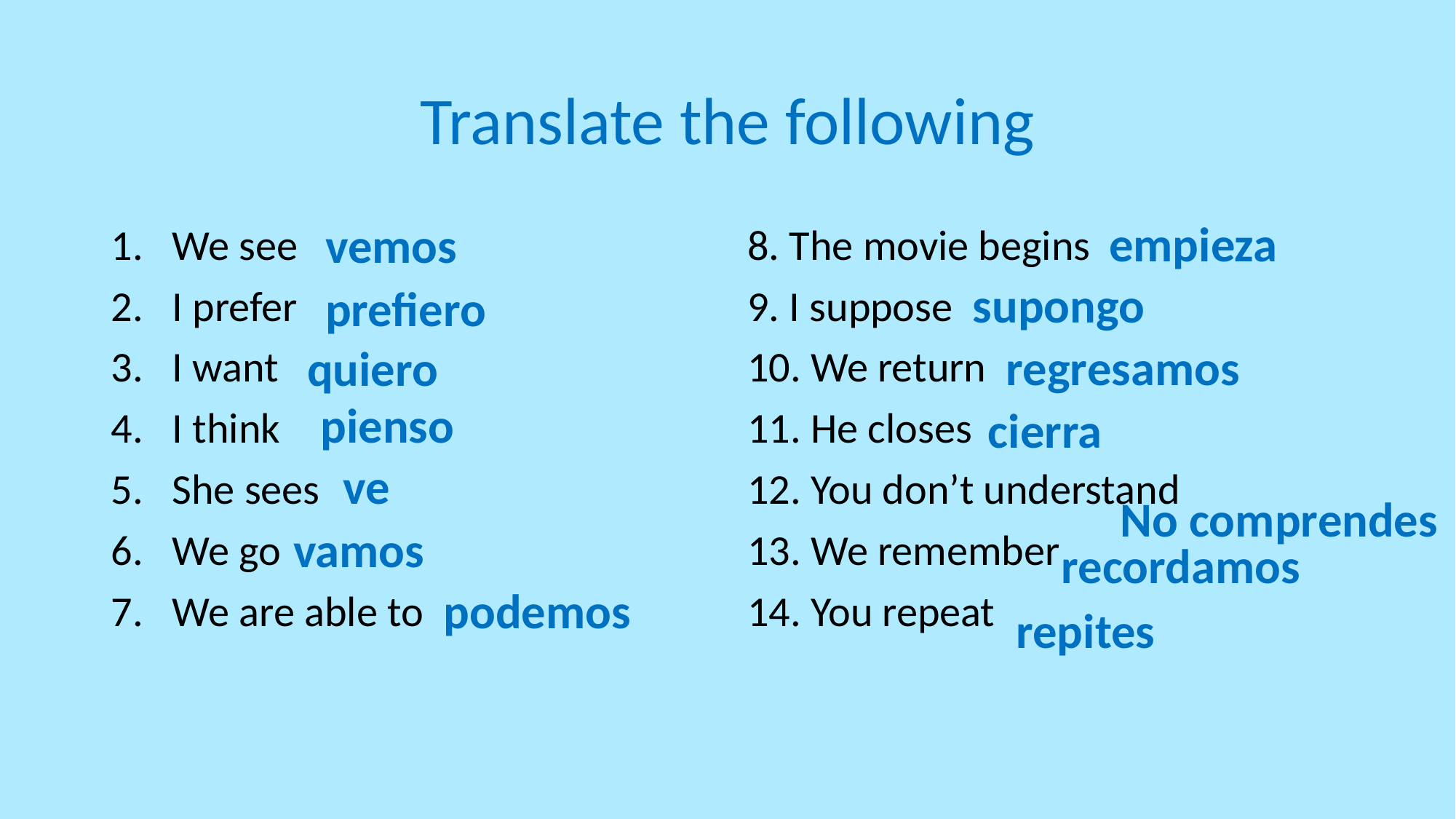

# Translate the following
empieza
vemos
We see
I prefer
I want
I think
She sees
We go
We are able to

8. The movie begins
9. I suppose
10. We return
11. He closes
12. You don’t understand
13. We remember
14. You repeat
supongo
prefiero
regresamos
quiero
pienso
cierra
ve
No comprendes
vamos
recordamos
podemos
repites